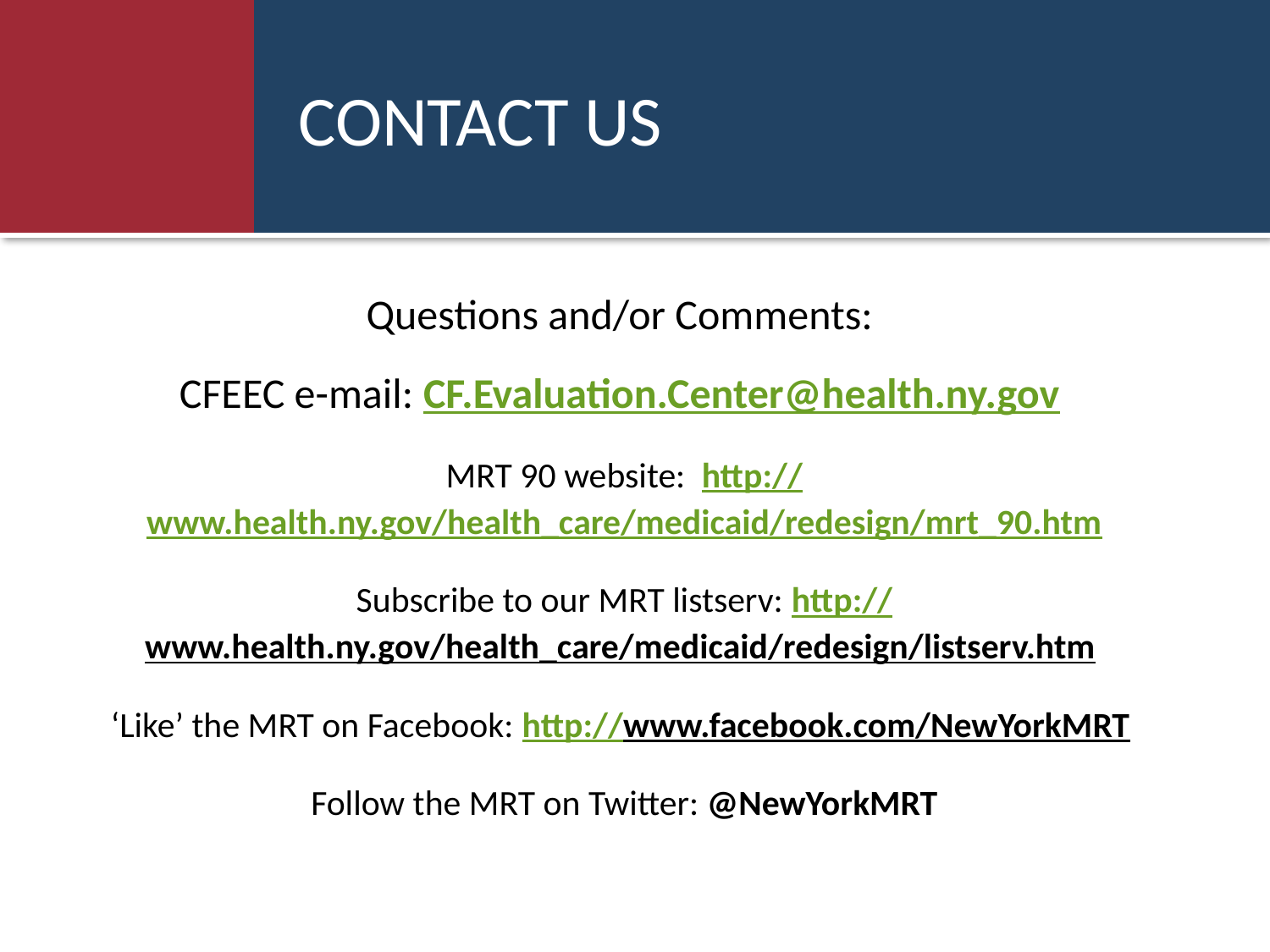

# CONTACT US
Questions and/or Comments:
CFEEC e-mail: CF.Evaluation.Center@health.ny.gov
MRT 90 website:  http://www.health.ny.gov/health_care/medicaid/redesign/mrt_90.htm
Subscribe to our MRT listserv: http://www.health.ny.gov/health_care/medicaid/redesign/listserv.htm
‘Like’ the MRT on Facebook: http://www.facebook.com/NewYorkMRT
Follow the MRT on Twitter: @NewYorkMRT